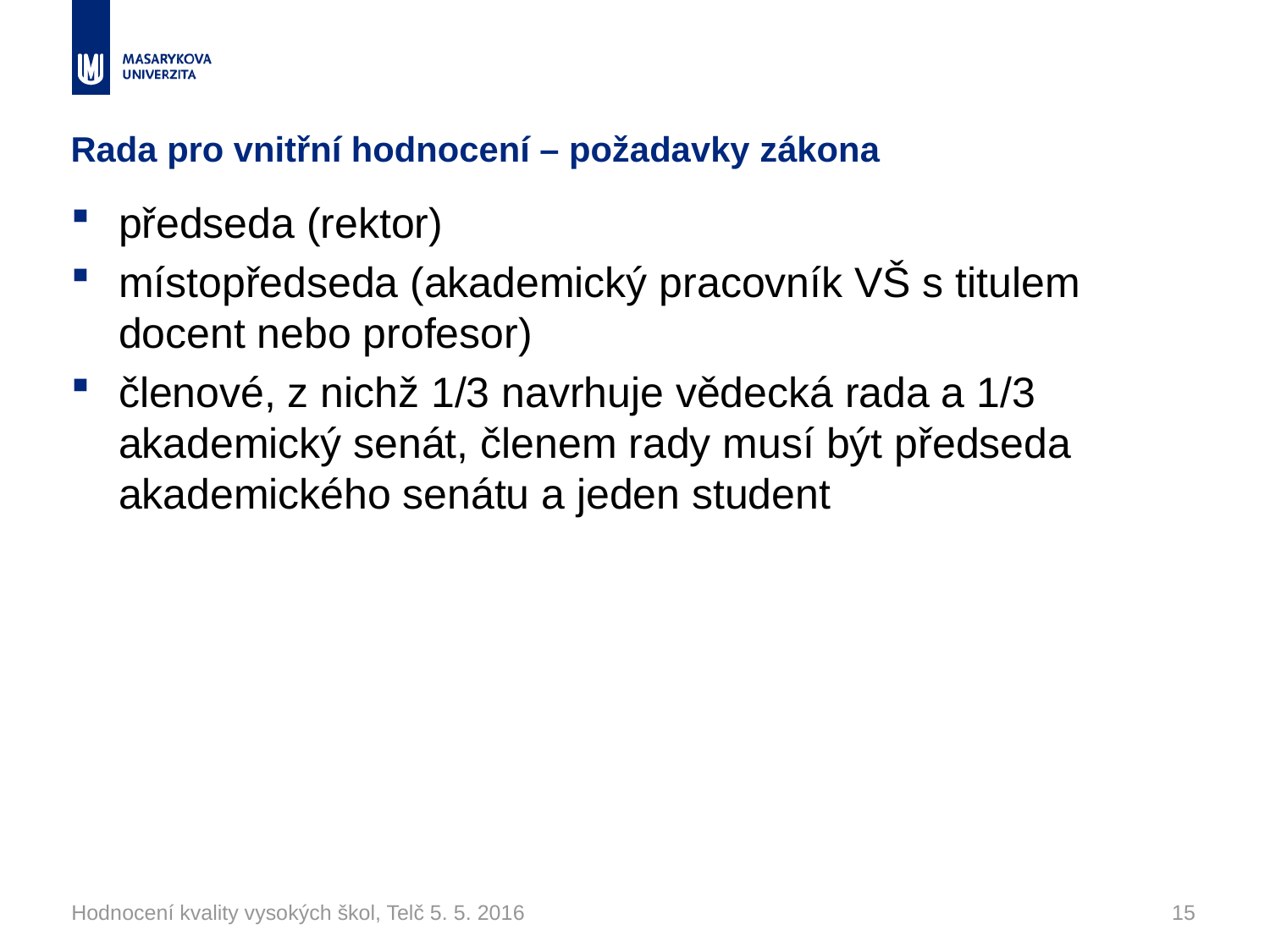

# Rada pro vnitřní hodnocení – požadavky zákona
předseda (rektor)
místopředseda (akademický pracovník VŠ s titulem docent nebo profesor)
členové, z nichž 1/3 navrhuje vědecká rada a 1/3 akademický senát, členem rady musí být předseda akademického senátu a jeden student

Hodnocení kvality vysokých škol, Telč 5. 5. 2016
15